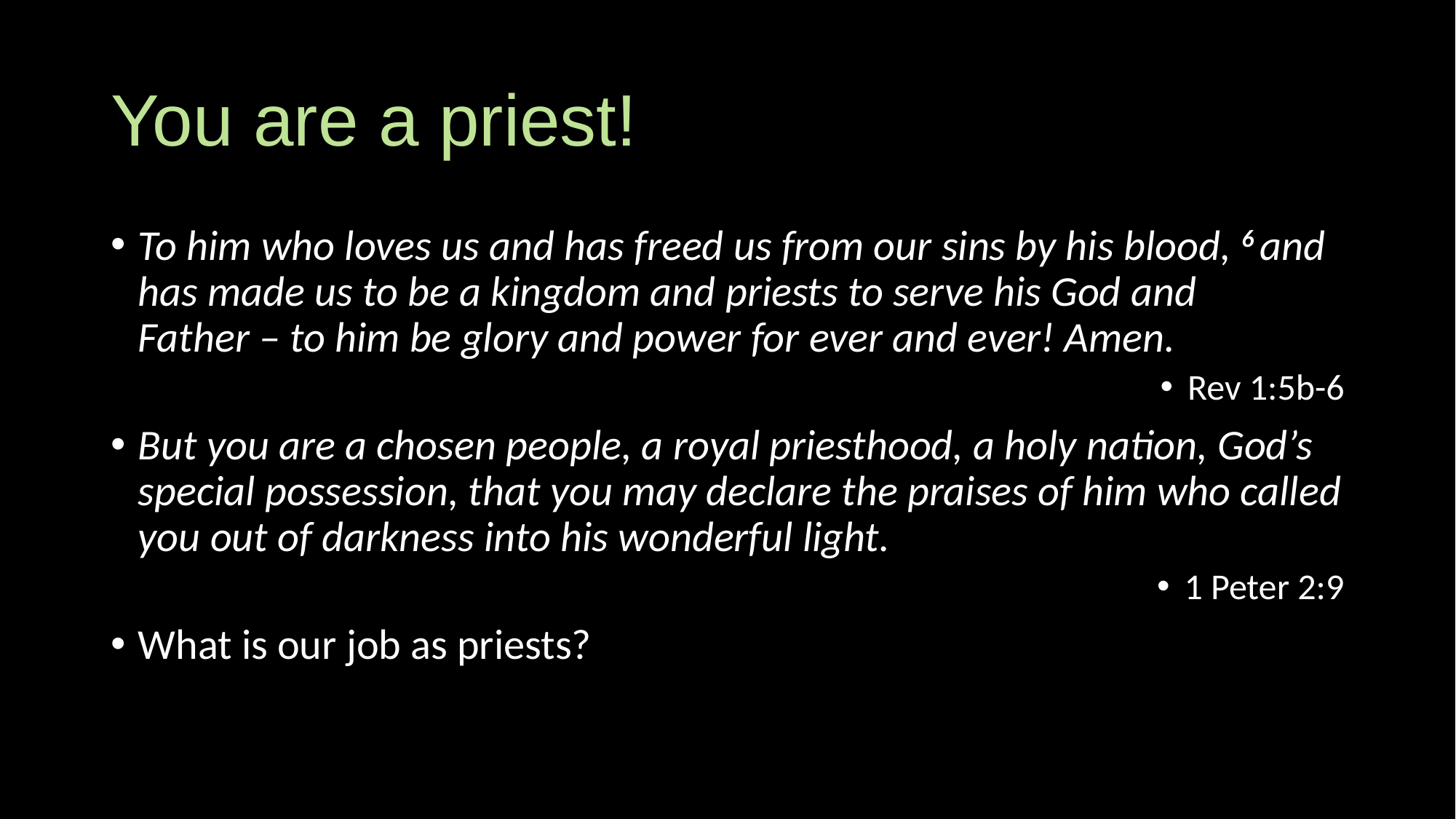

# You are a priest!
To him who loves us and has freed us from our sins by his blood, 6 and has made us to be a kingdom and priests to serve his God and Father – to him be glory and power for ever and ever! Amen.
Rev 1:5b-6
But you are a chosen people, a royal priesthood, a holy nation, God’s special possession, that you may declare the praises of him who called you out of darkness into his wonderful light.
1 Peter 2:9
What is our job as priests?